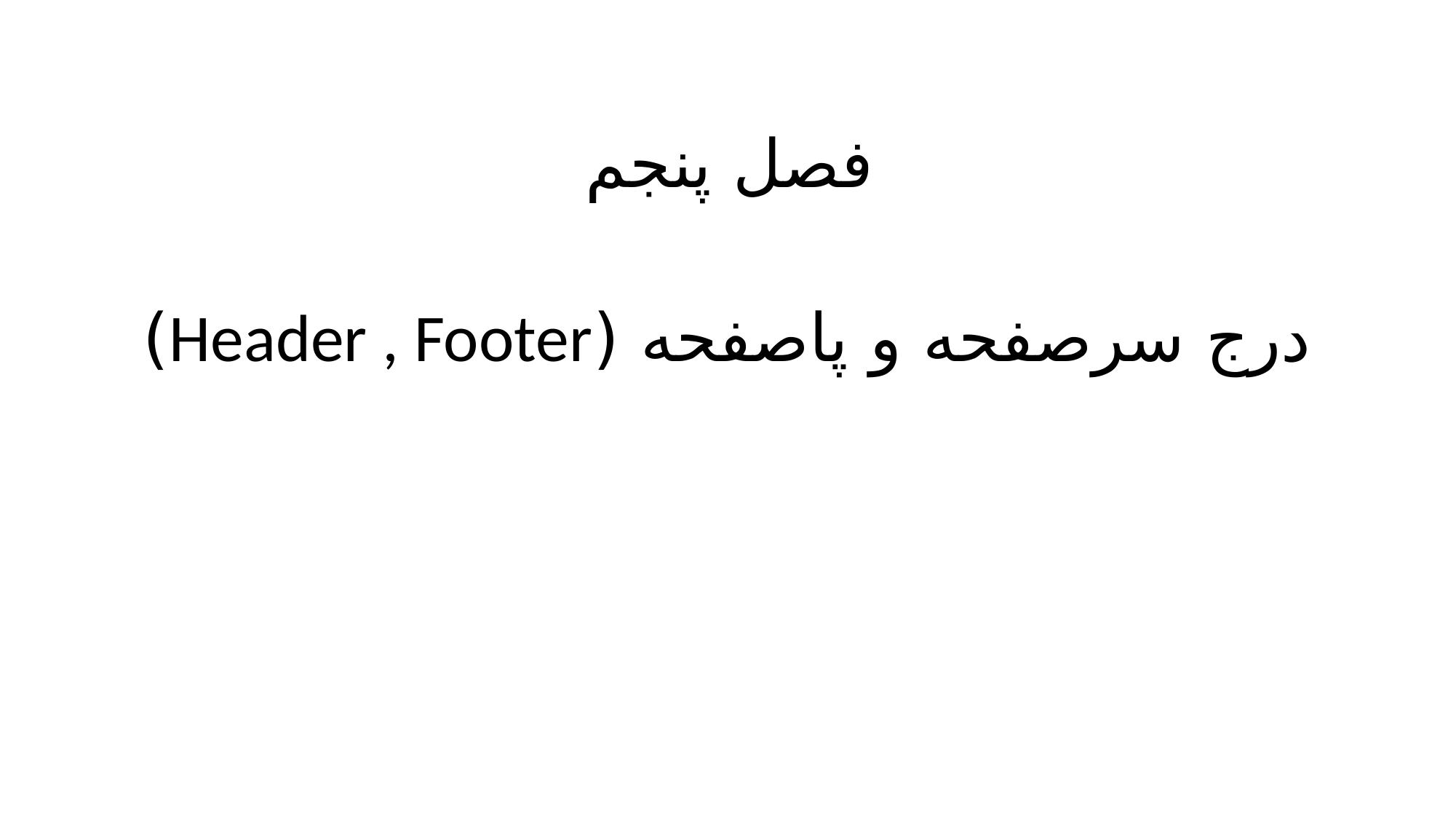

# فصل پنجم

درج سرصفحه و پاصفحه (Header , Footer)